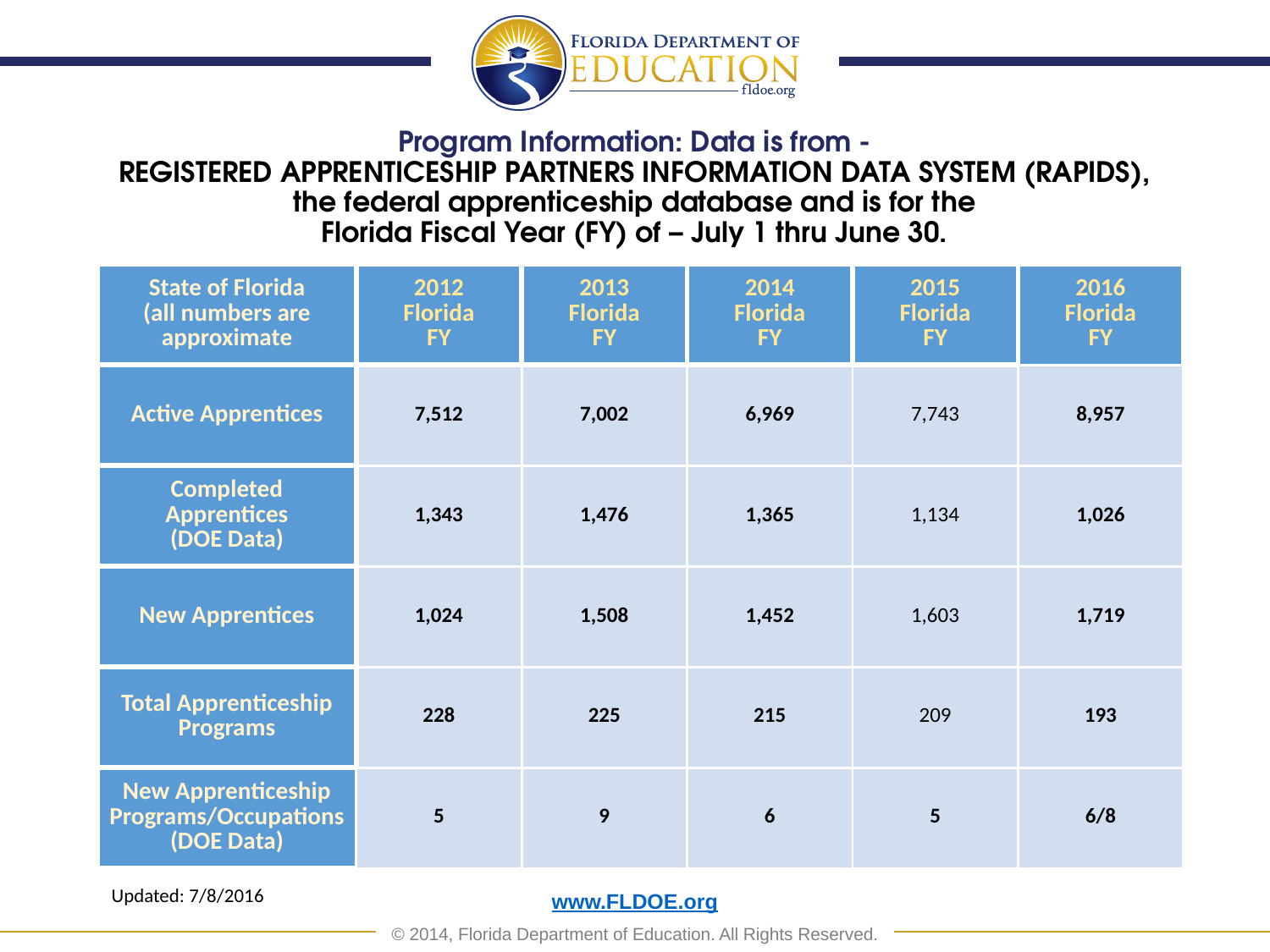

# Program Information: Data is from - REGISTERED APPRENTICESHIP PARTNERS INFORMATION DATA SYSTEM (RAPIDS), the federal apprenticeship database and is for the Florida Fiscal Year (FY) of – July 1 thru June 30.
| State of Florida (all numbers are approximate | 2012 Florida FY | 2013 Florida FY | 2014 Florida FY | 2015 Florida FY | 2016 Florida FY |
| --- | --- | --- | --- | --- | --- |
| Active Apprentices | 7,512 | 7,002 | 6,969 | 7,743 | 8,957 |
| Completed Apprentices (DOE Data) | 1,343 | 1,476 | 1,365 | 1,134 | 1,026 |
| New Apprentices | 1,024 | 1,508 | 1,452 | 1,603 | 1,719 |
| Total Apprenticeship Programs | 228 | 225 | 215 | 209 | 193 |
| New Apprenticeship Programs/Occupations (DOE Data) | 5 | 9 | 6 | 5 | 6/8 |
Updated: 7/8/2016